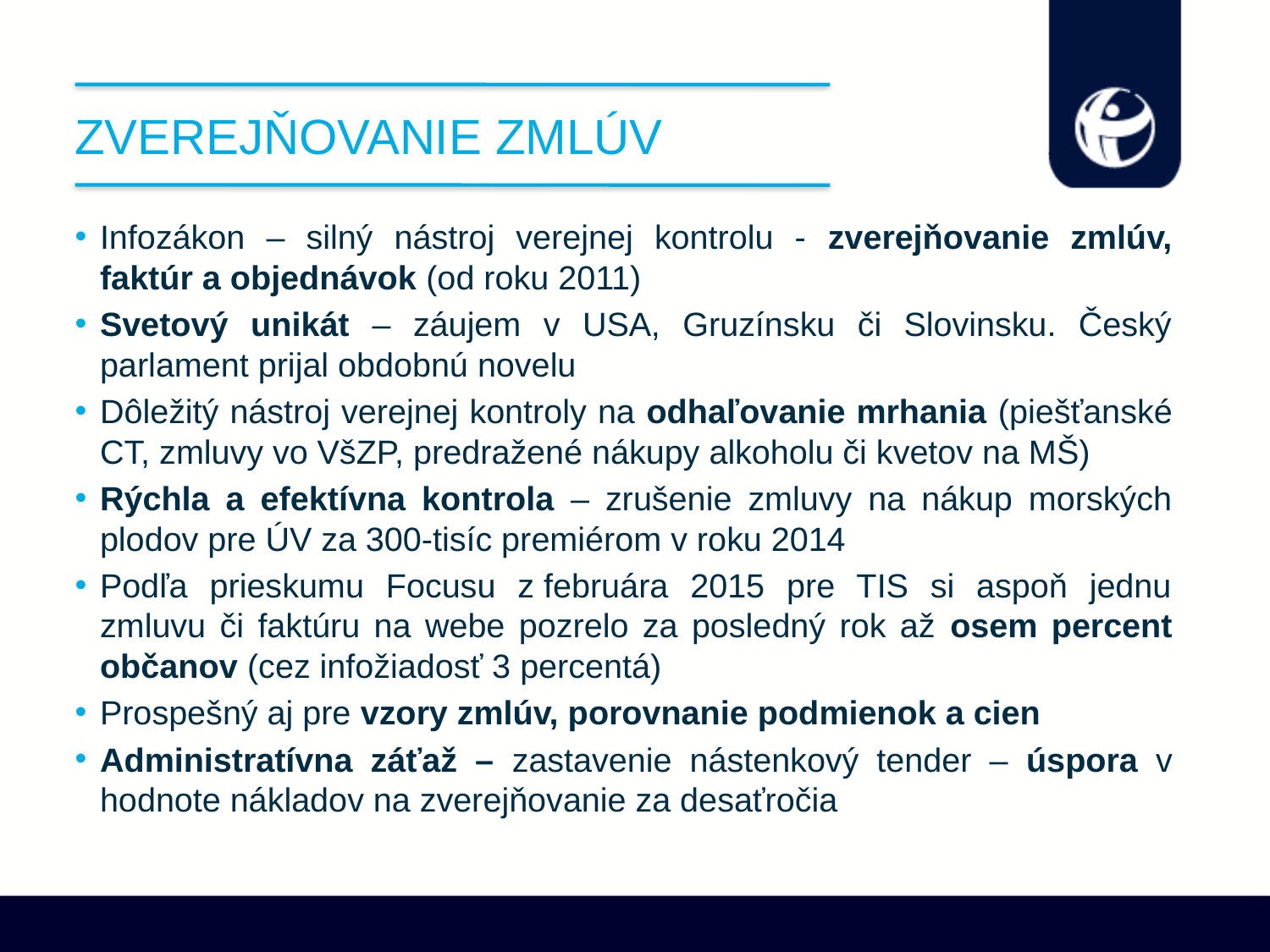

# Zverejňovanie zmlúv
Infozákon – silný nástroj verejnej kontrolu - zverejňovanie zmlúv, faktúr a objednávok (od roku 2011)
Svetový unikát – záujem v USA, Gruzínsku či Slovinsku. Český parlament prijal obdobnú novelu
Dôležitý nástroj verejnej kontroly na odhaľovanie mrhania (piešťanské CT, zmluvy vo VšZP, predražené nákupy alkoholu či kvetov na MŠ)
Rýchla a efektívna kontrola – zrušenie zmluvy na nákup morských plodov pre ÚV za 300-tisíc premiérom v roku 2014
Podľa prieskumu Focusu z februára 2015 pre TIS si aspoň jednu zmluvu či faktúru na webe pozrelo za posledný rok až osem percent občanov (cez infožiadosť 3 percentá)
Prospešný aj pre vzory zmlúv, porovnanie podmienok a cien
Administratívna záťaž – zastavenie nástenkový tender – úspora v hodnote nákladov na zverejňovanie za desaťročia